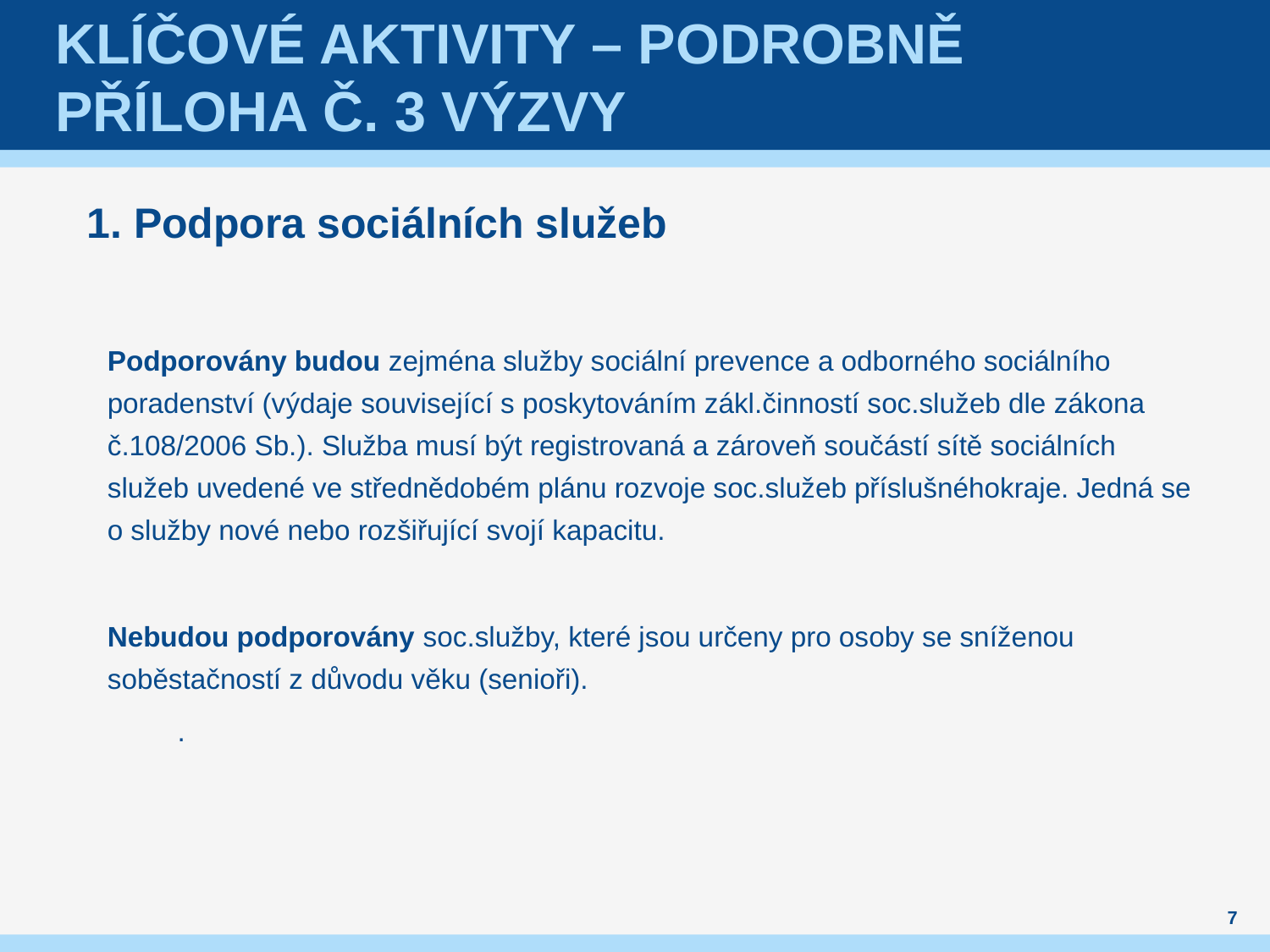

# Klíčové aktivity – podrobně příloha č. 3 výzvy
 1. Podpora sociálních služeb

Podporovány budou zejména služby sociální prevence a odborného sociálního poradenství (výdaje související s poskytováním zákl.činností soc.služeb dle zákona č.108/2006 Sb.). Služba musí být registrovaná a zároveň součástí sítě sociálních služeb uvedené ve střednědobém plánu rozvoje soc.služeb příslušnéhokraje. Jedná se o služby nové nebo rozšiřující svojí kapacitu.

Nebudou podporovány soc.služby, které jsou určeny pro osoby se sníženou soběstačností z důvodu věku (senioři).
.

7